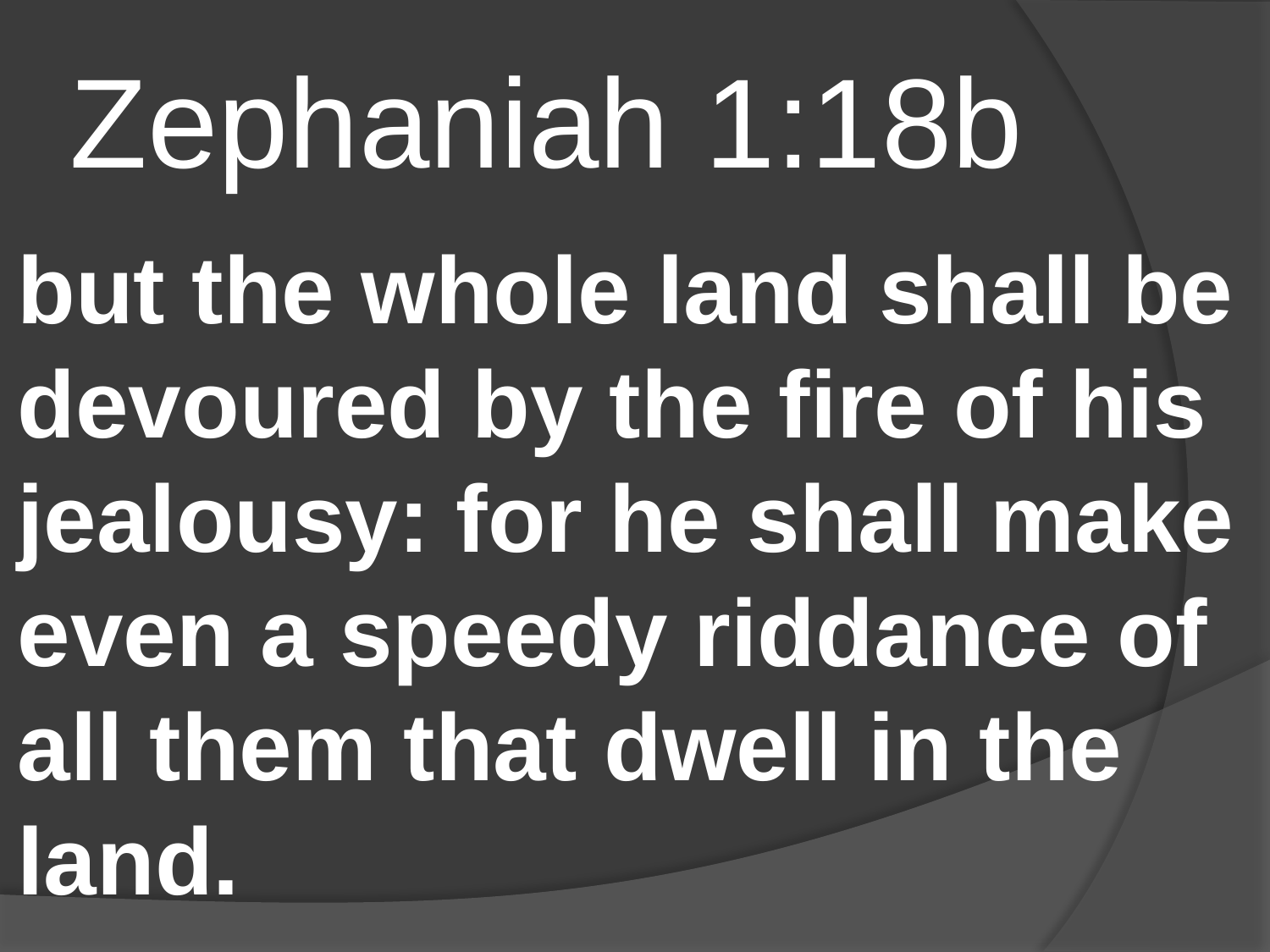

# Zephaniah 1:18b
but the whole land shall be devoured by the fire of his jealousy: for he shall make even a speedy riddance of all them that dwell in the land.